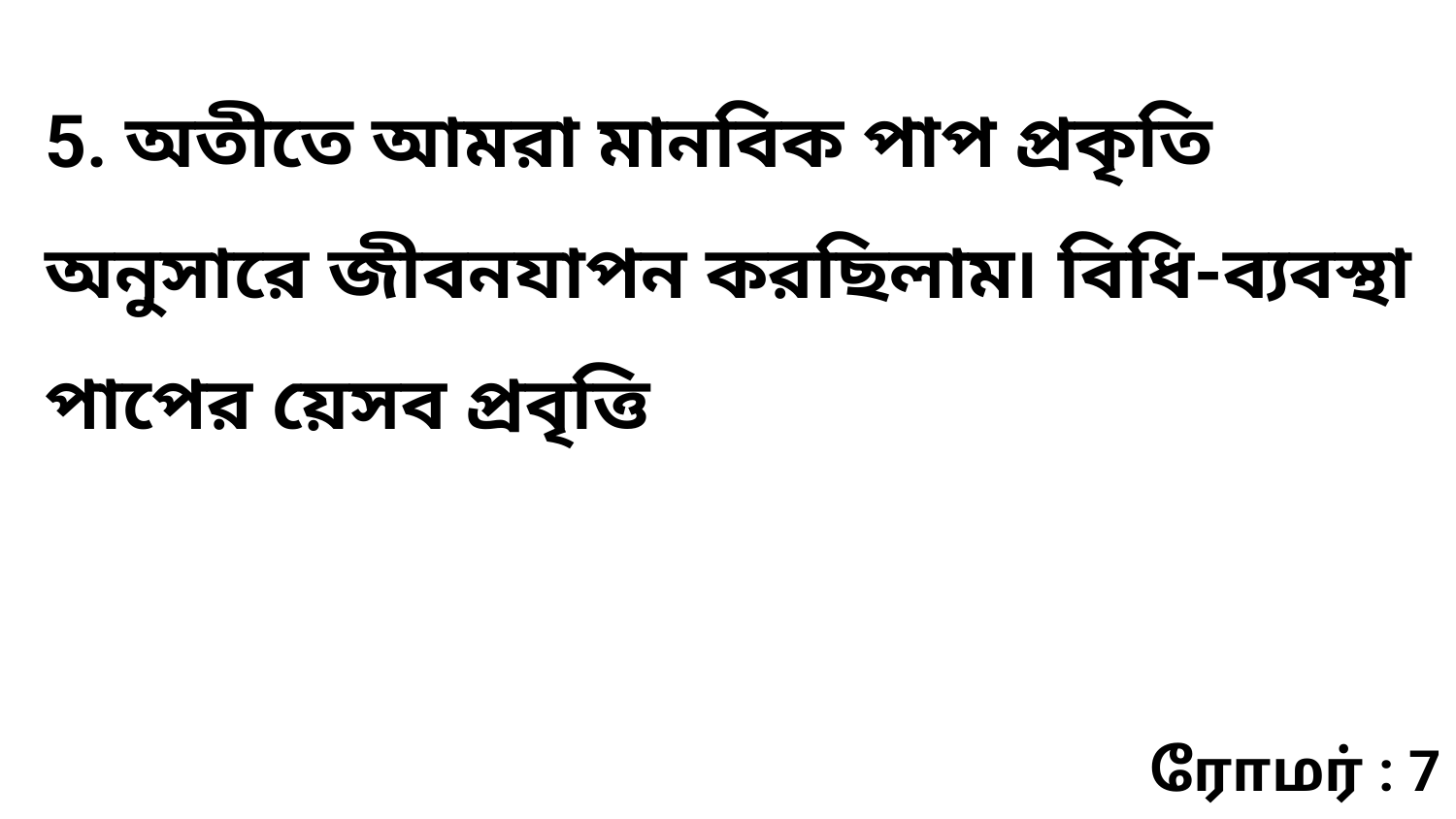

5. অতীতে আমরা মানবিক পাপ প্রকৃতি অনুসারে জীবনযাপন করছিলাম৷ বিধি-ব্যবস্থা পাপের য়েসব প্রবৃত্তি
ரோமர் : 7